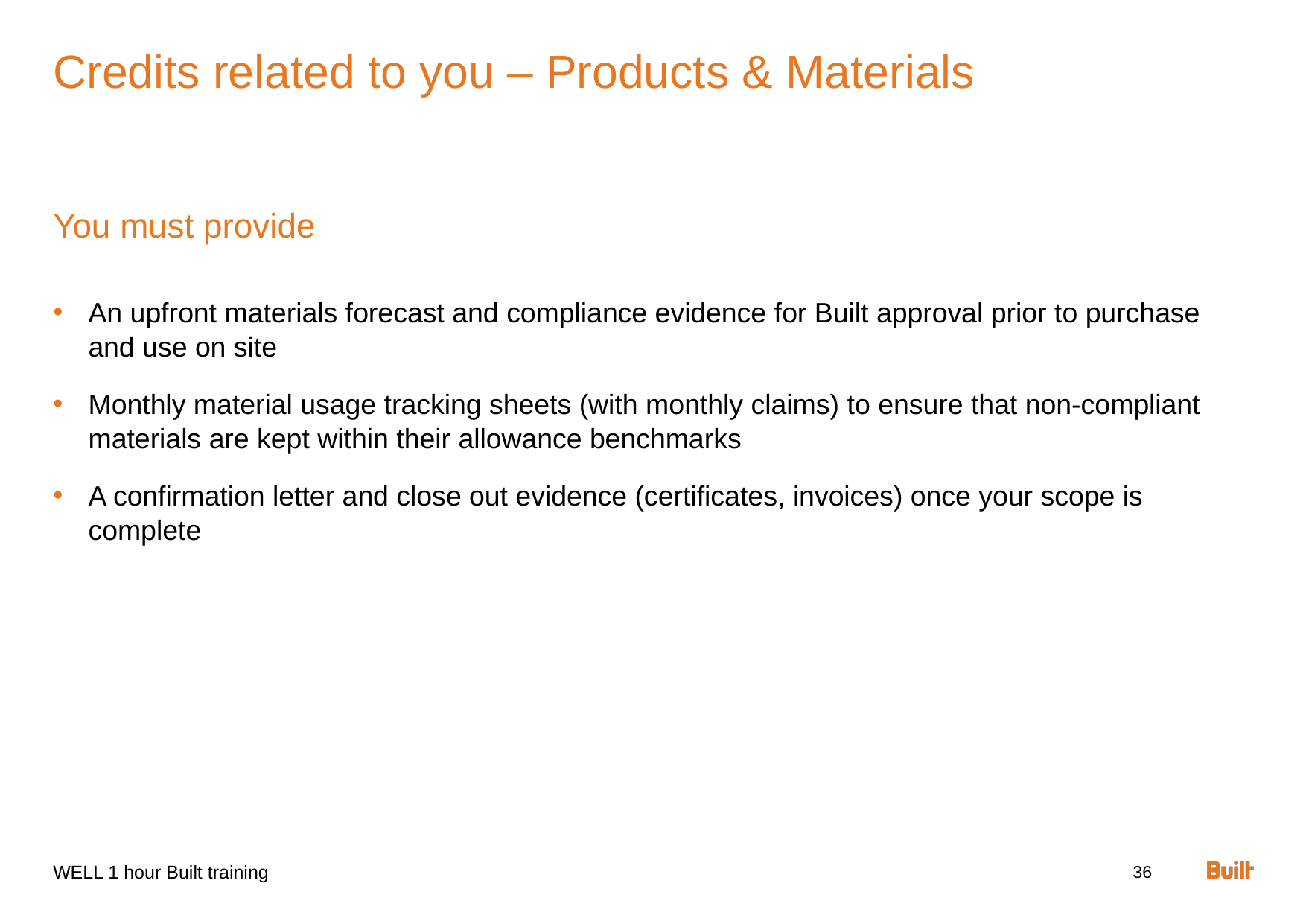

# Credits related to you – Products & Materials
You must provide

An upfront materials forecast and compliance evidence for Built approval prior to purchase and use on site
Monthly material usage tracking sheets (with monthly claims) to ensure that non-compliant materials are kept within their allowance benchmarks
A confirmation letter and close out evidence (certificates, invoices) once your scope is complete

WELL 1 hour Built training
36